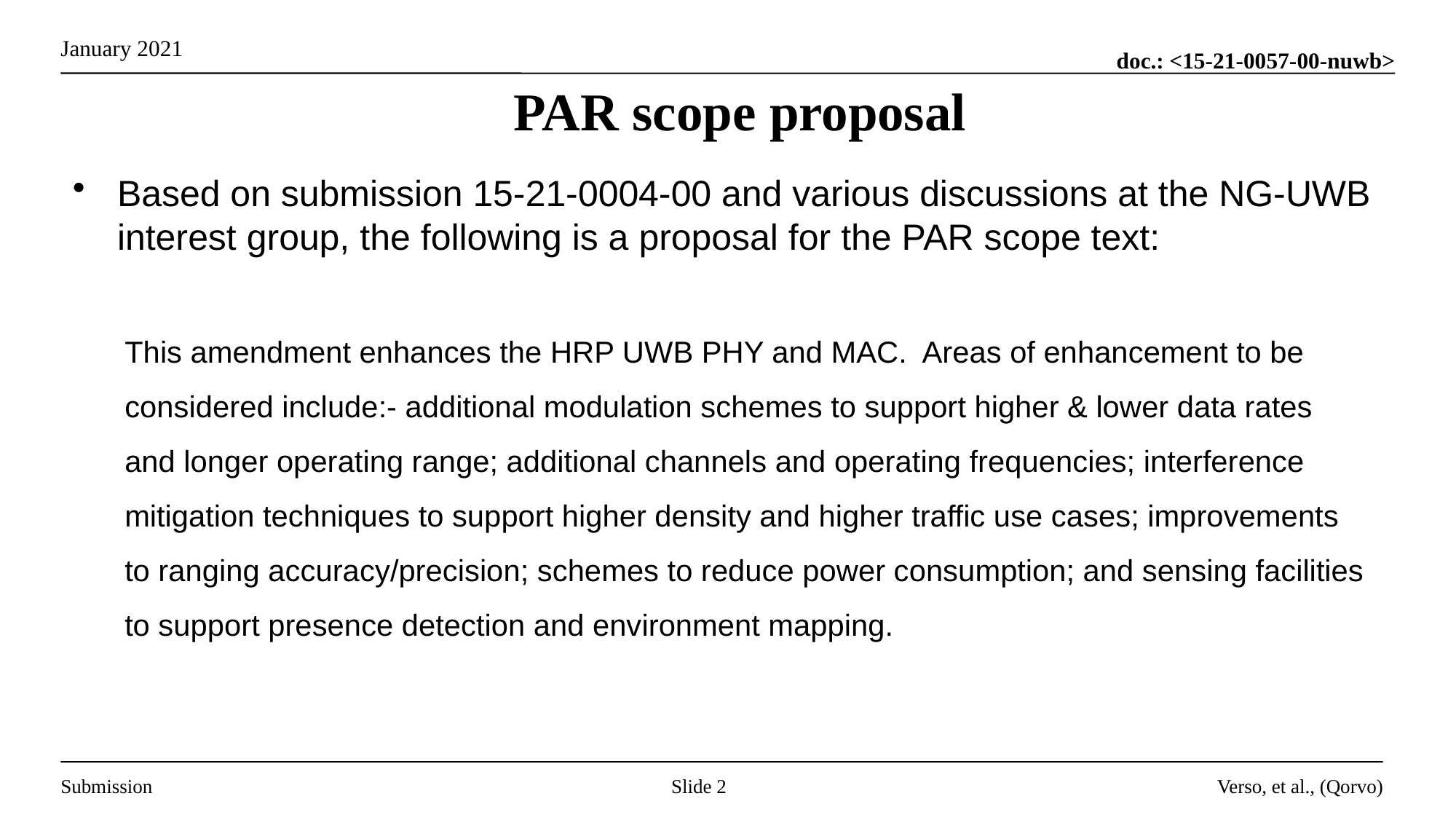

# PAR scope proposal
Based on submission 15-21-0004-00 and various discussions at the NG-UWB interest group, the following is a proposal for the PAR scope text:

This amendment enhances the HRP UWB PHY and MAC.  Areas of enhancement to be considered include:- additional modulation schemes to support higher & lower data rates and longer operating range; additional channels and operating frequencies; interference mitigation techniques to support higher density and higher traffic use cases; improvements to ranging accuracy/precision; schemes to reduce power consumption; and sensing facilities to support presence detection and environment mapping.